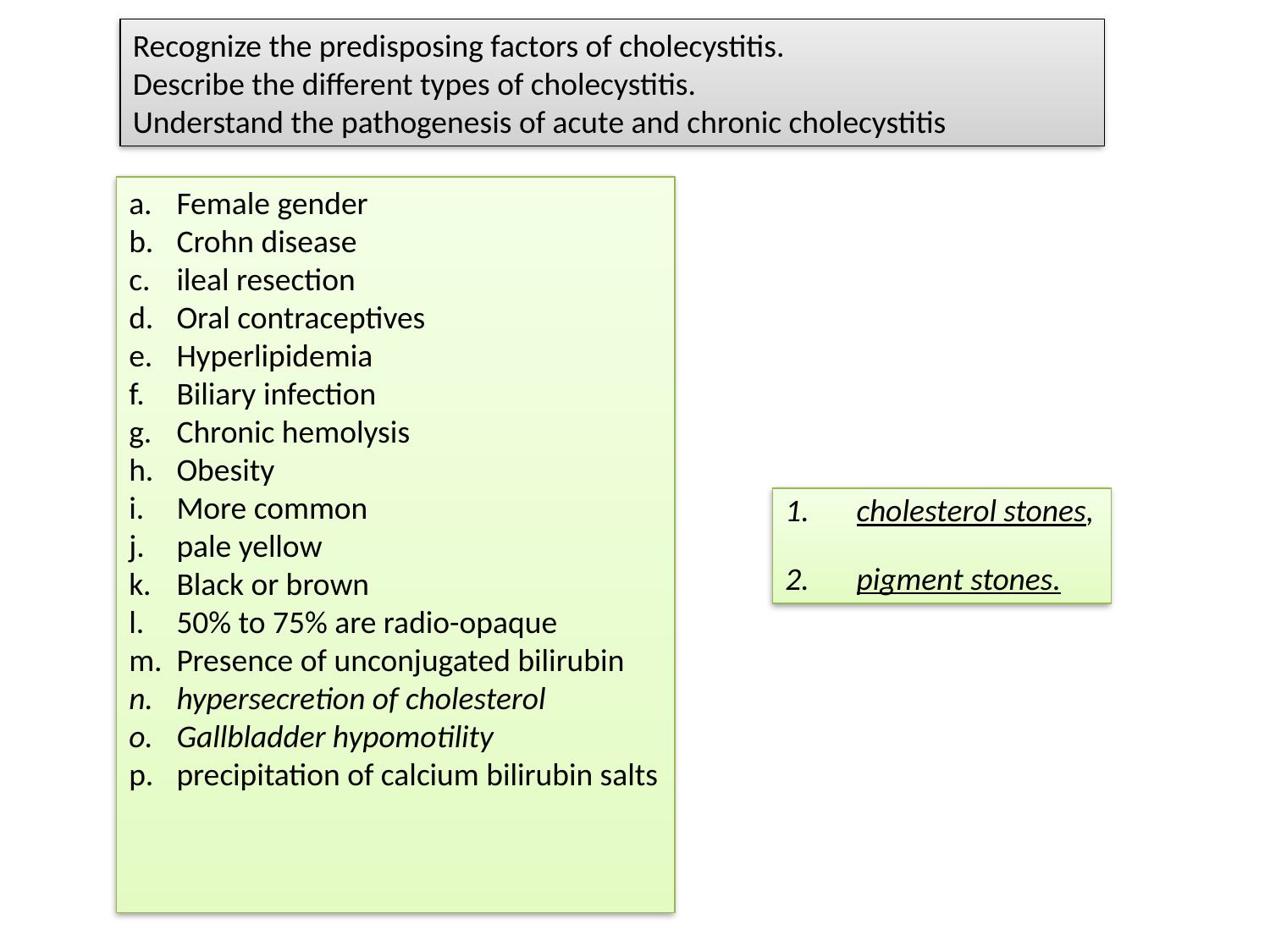

Recognize the predisposing factors of cholecystitis.
Describe the different types of cholecystitis.
Understand the pathogenesis of acute and chronic cholecystitis
#
Female gender
Crohn disease
ileal resection
Oral contraceptives
Hyperlipidemia
Biliary infection
Chronic hemolysis
Obesity
More common
pale yellow
Black or brown
50% to 75% are radio-opaque
Presence of unconjugated bilirubin
hypersecretion of cholesterol
Gallbladder hypomotility
precipitation of calcium bilirubin salts

cholesterol stones,
pigment stones.